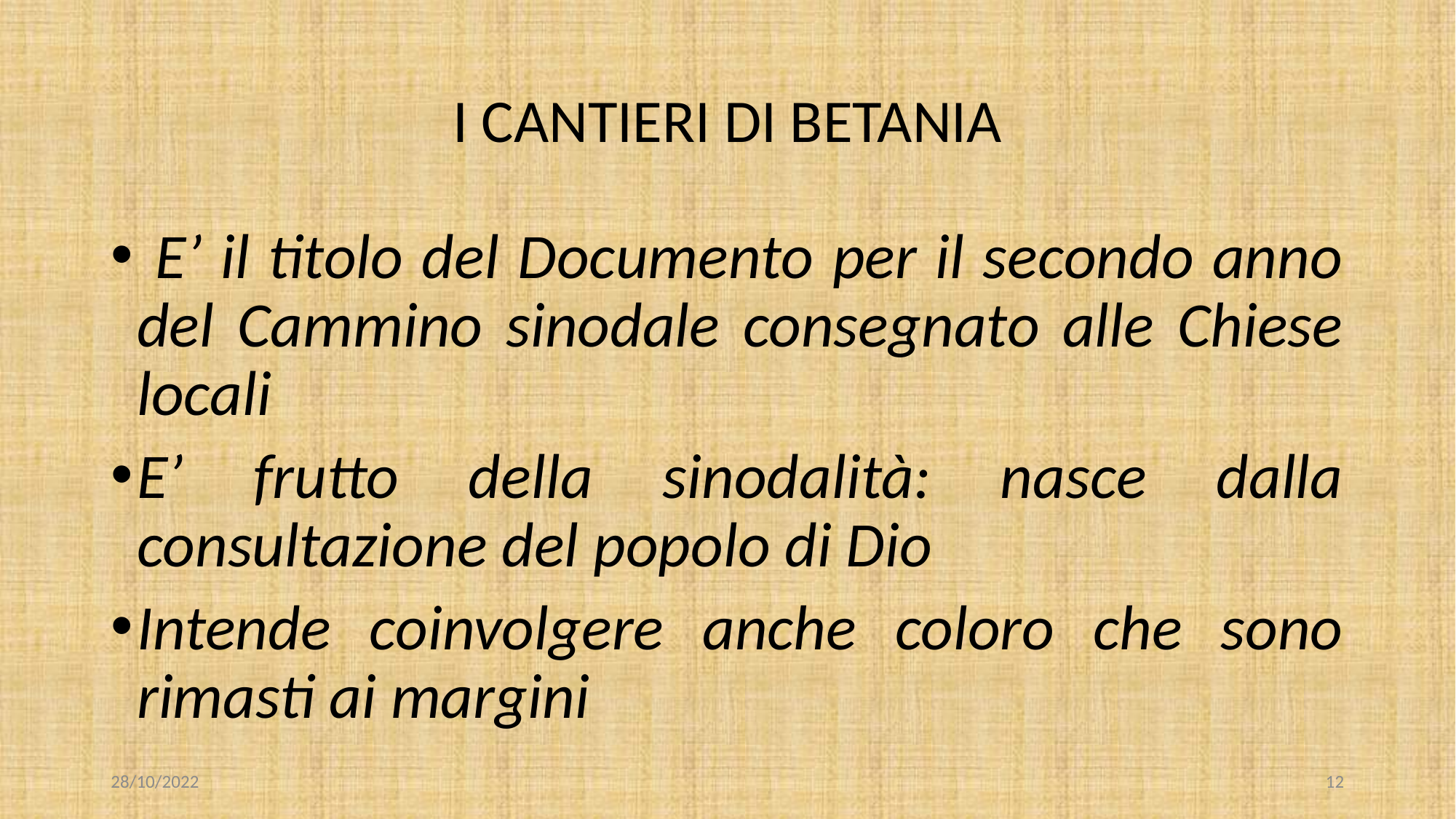

# I CANTIERI DI BETANIA
 E’ il titolo del Documento per il secondo anno del Cammino sinodale consegnato alle Chiese locali
E’ frutto della sinodalità: nasce dalla consultazione del popolo di Dio
Intende coinvolgere anche coloro che sono rimasti ai margini
28/10/2022

12